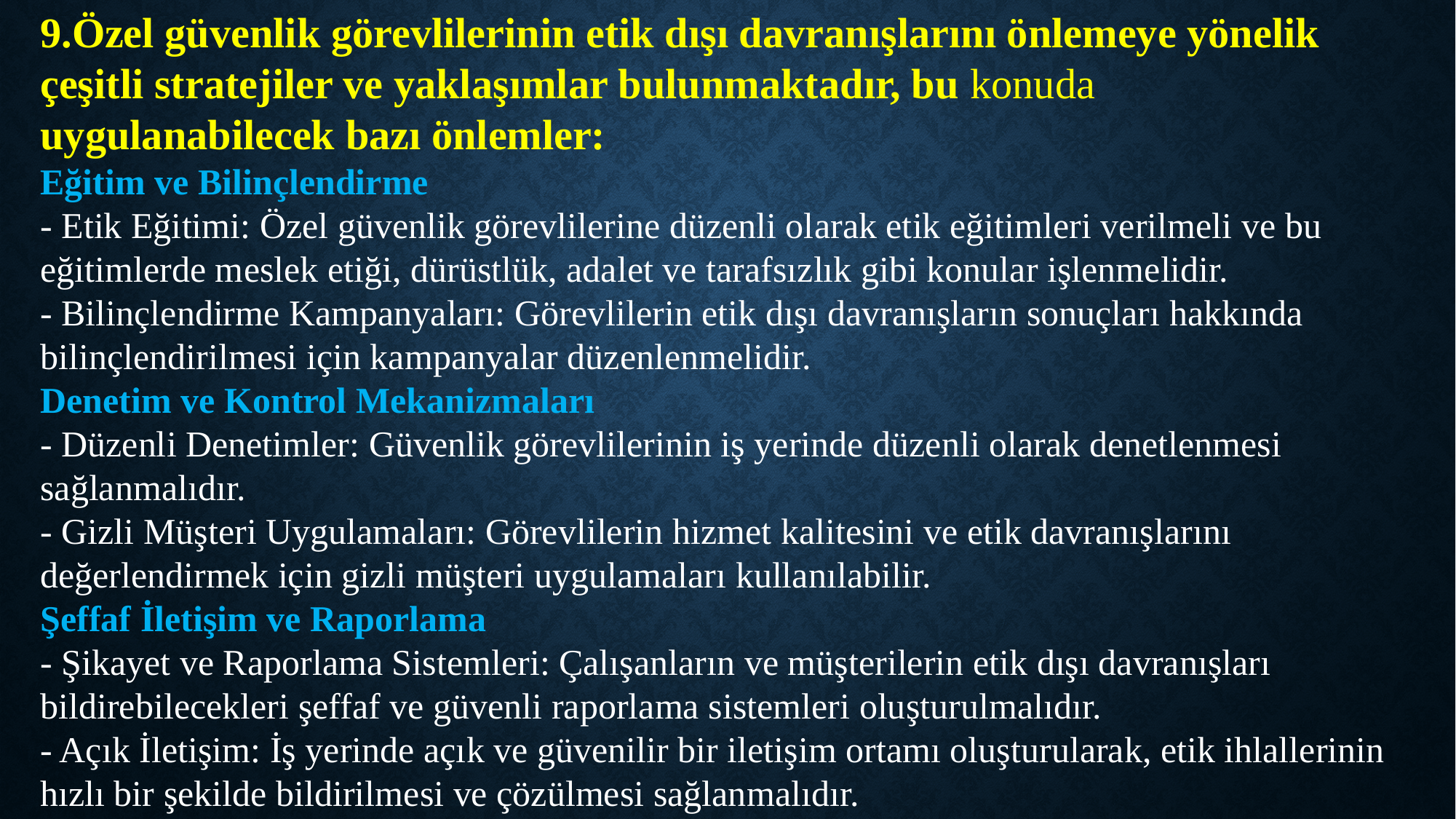

9.Özel güvenlik görevlilerinin etik dışı davranışlarını önlemeye yönelik çeşitli stratejiler ve yaklaşımlar bulunmaktadır, bu konuda uygulanabilecek bazı önlemler:
Eğitim ve Bilinçlendirme
- Etik Eğitimi: Özel güvenlik görevlilerine düzenli olarak etik eğitimleri verilmeli ve bu eğitimlerde meslek etiği, dürüstlük, adalet ve tarafsızlık gibi konular işlenmelidir.
- Bilinçlendirme Kampanyaları: Görevlilerin etik dışı davranışların sonuçları hakkında bilinçlendirilmesi için kampanyalar düzenlenmelidir.
Denetim ve Kontrol Mekanizmaları
- Düzenli Denetimler: Güvenlik görevlilerinin iş yerinde düzenli olarak denetlenmesi sağlanmalıdır.
- Gizli Müşteri Uygulamaları: Görevlilerin hizmet kalitesini ve etik davranışlarını değerlendirmek için gizli müşteri uygulamaları kullanılabilir.
Şeffaf İletişim ve Raporlama
- Şikayet ve Raporlama Sistemleri: Çalışanların ve müşterilerin etik dışı davranışları bildirebilecekleri şeffaf ve güvenli raporlama sistemleri oluşturulmalıdır.
- Açık İletişim: İş yerinde açık ve güvenilir bir iletişim ortamı oluşturularak, etik ihlallerinin hızlı bir şekilde bildirilmesi ve çözülmesi sağlanmalıdır.